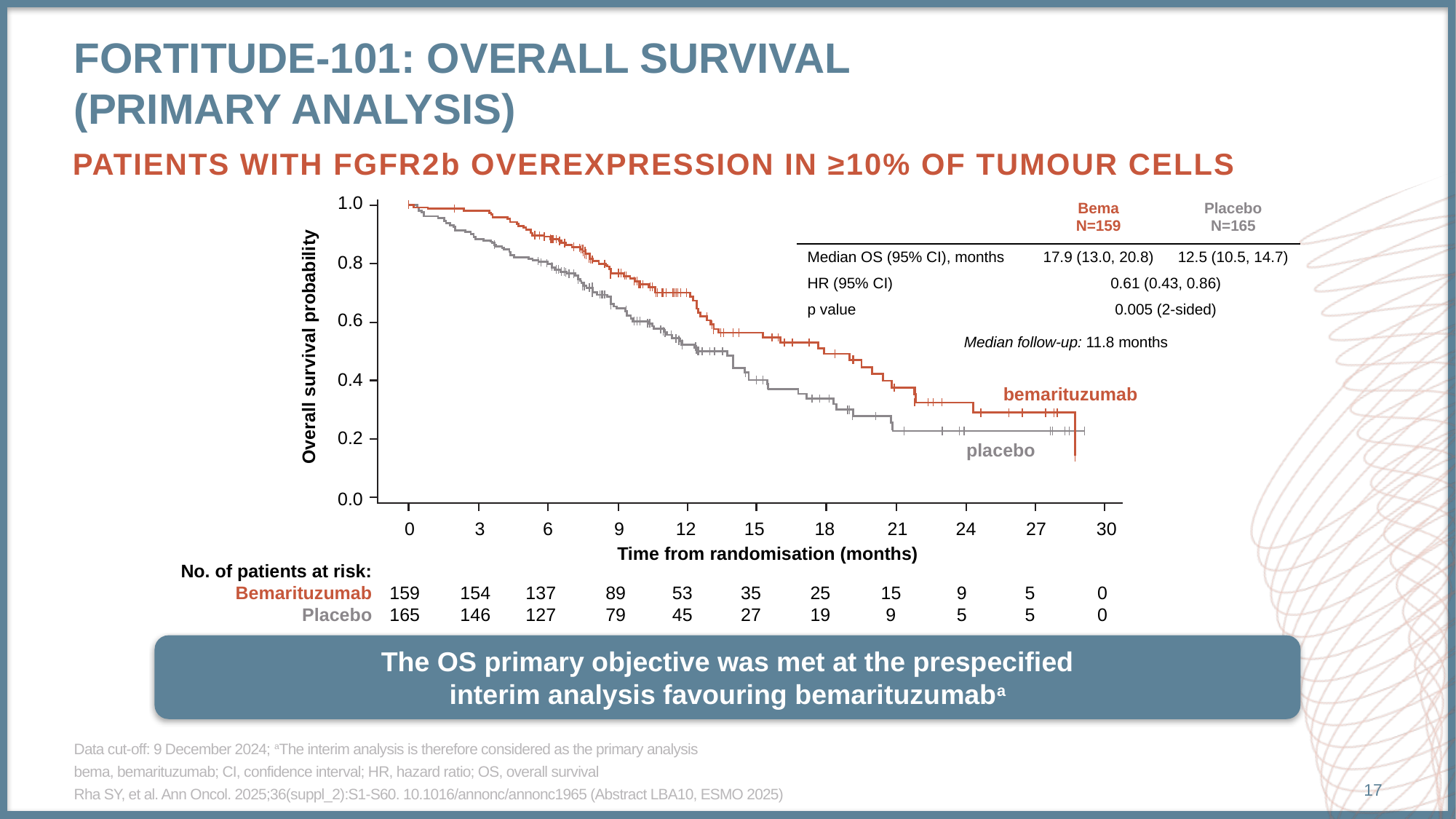

# FORTITUDE-101: OVERALL SURVIVAL (PRIMARY ANALYSIS)
Patients with fgfr2b overexpression in ≥10% of tumour cells

|  | Bema N=159 | Placebo N=165 |
| --- | --- | --- |
| Median OS (95% CI), months | 17.9 (13.0, 20.8) | 12.5 (10.5, 14.7) |
| HR (95% CI) | 0.61 (0.43, 0.86) |  |
| p value | 0.005 (2-sided) |  |
1.0

0.8
0.6
Median follow-up: 11.8 months
Overall survival probability
0.4
bemarituzumab
0.2
placebo
0.0
0
3
6
9
12
15
18
21
24
27
30
Time from randomisation (months)
No. of patients at risk:
Bemarituzumab
Placebo
159
165
154
146
137
127
89
79
53
45
35
27
25
19
15
9
9
5
5
5
0
0
The OS primary objective was met at the prespecified
interim analysis favouring bemarituzumaba
Data cut-off: 9 December 2024; aThe interim analysis is therefore considered as the primary analysis
bema, bemarituzumab; CI, confidence interval; HR, hazard ratio; OS, overall survival
Rha SY, et al. Ann Oncol. 2025;36(suppl_2):S1-S60. 10.1016/annonc/annonc1965 (Abstract LBA10, ESMO 2025)
17
| Median overall survival, months (95% CI) |  |
| --- | --- |
| Bemarituzumab (N=159) | 17.9 (13.0-20.8) |
| Placebo (N=165) | 12.5 (10.5-14.7) |
| HR (95% CI) | 0.61 (0.43-0.86) |
| p value | 0.005 (2-sided) |
| Median follow-up | 11.8 months |